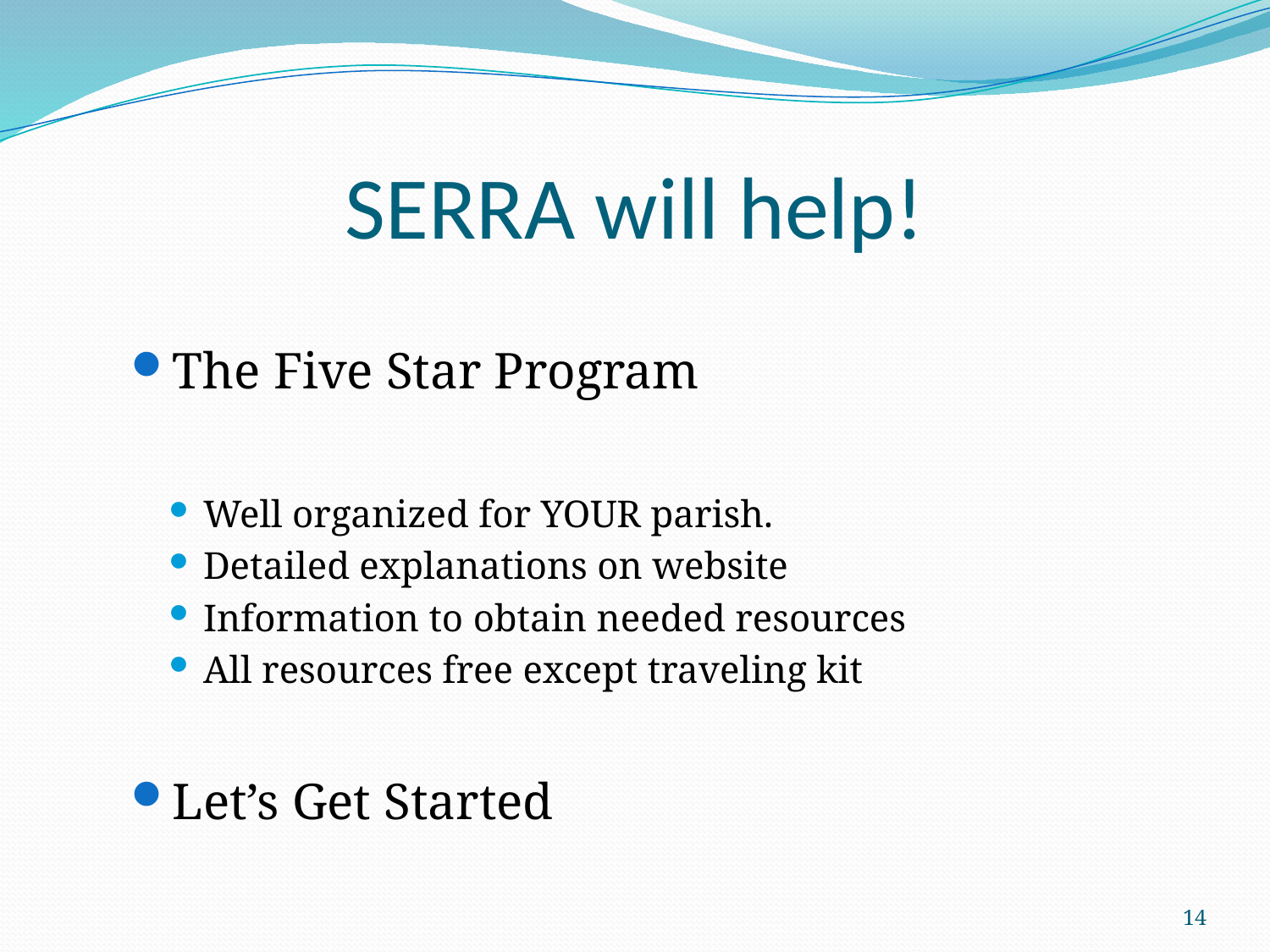

# SERRA will help!

The Five Star Program

Well organized for YOUR parish.
Detailed explanations on website
Information to obtain needed resources
All resources free except traveling kit

Let’s Get Started
14